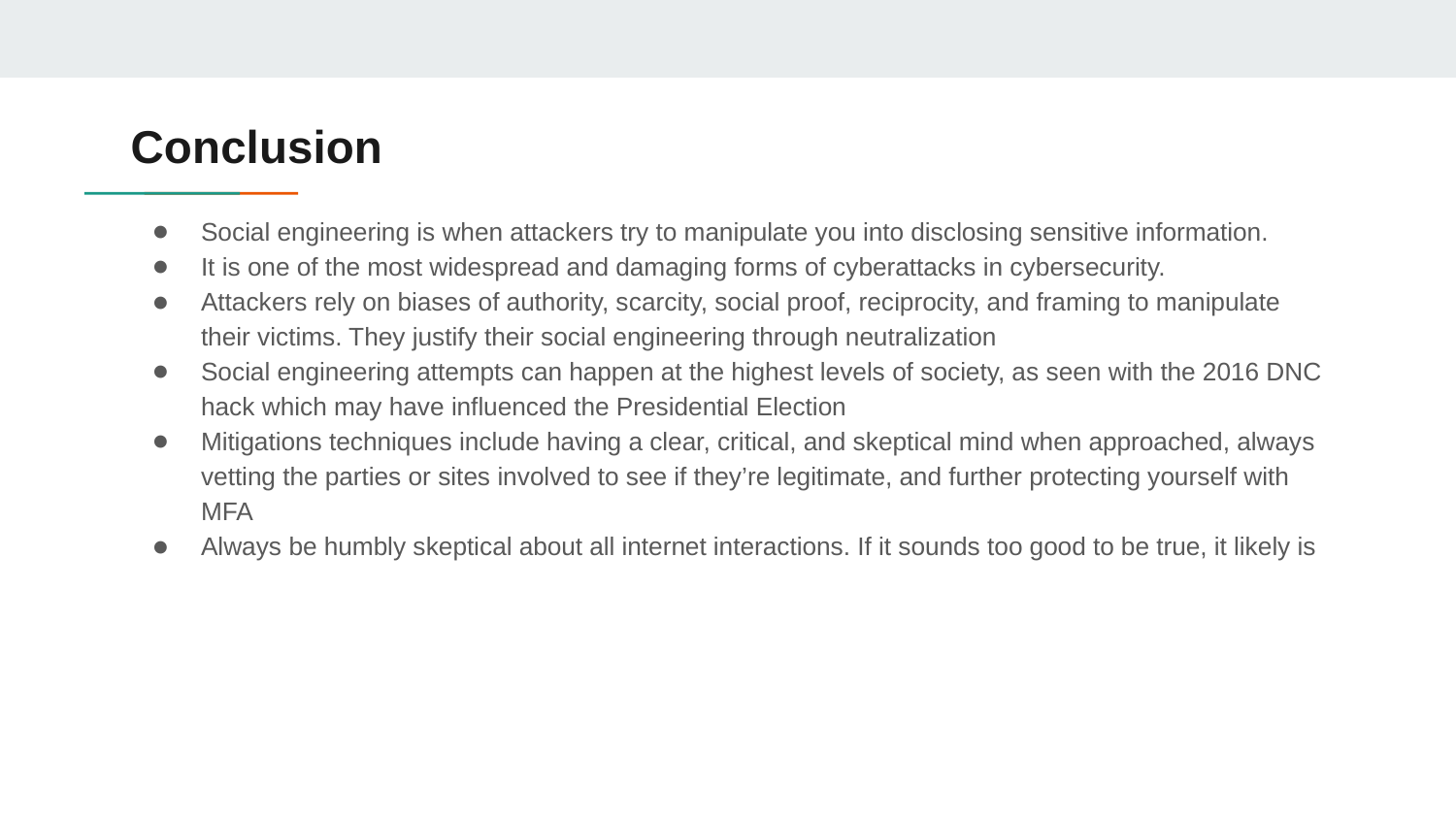

# Conclusion
Social engineering is when attackers try to manipulate you into disclosing sensitive information.
It is one of the most widespread and damaging forms of cyberattacks in cybersecurity.
Attackers rely on biases of authority, scarcity, social proof, reciprocity, and framing to manipulate their victims. They justify their social engineering through neutralization
Social engineering attempts can happen at the highest levels of society, as seen with the 2016 DNC hack which may have influenced the Presidential Election
Mitigations techniques include having a clear, critical, and skeptical mind when approached, always vetting the parties or sites involved to see if they’re legitimate, and further protecting yourself with MFA
Always be humbly skeptical about all internet interactions. If it sounds too good to be true, it likely is